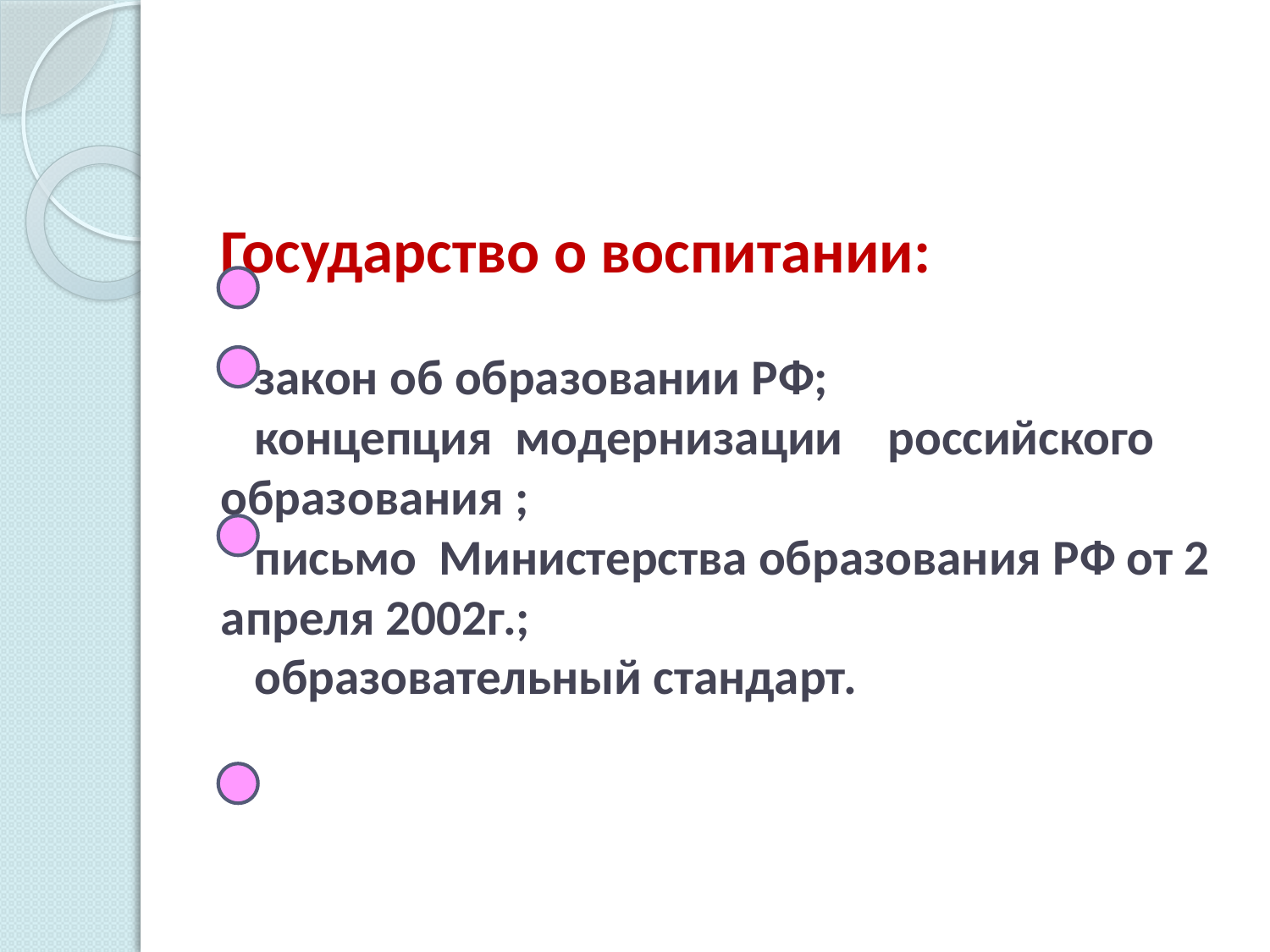

# Государство о воспитании: закон об образовании РФ; концепция  модернизации    российского образования ; письмо  Министерства образования РФ от 2 апреля 2002г.; образовательный стандарт.